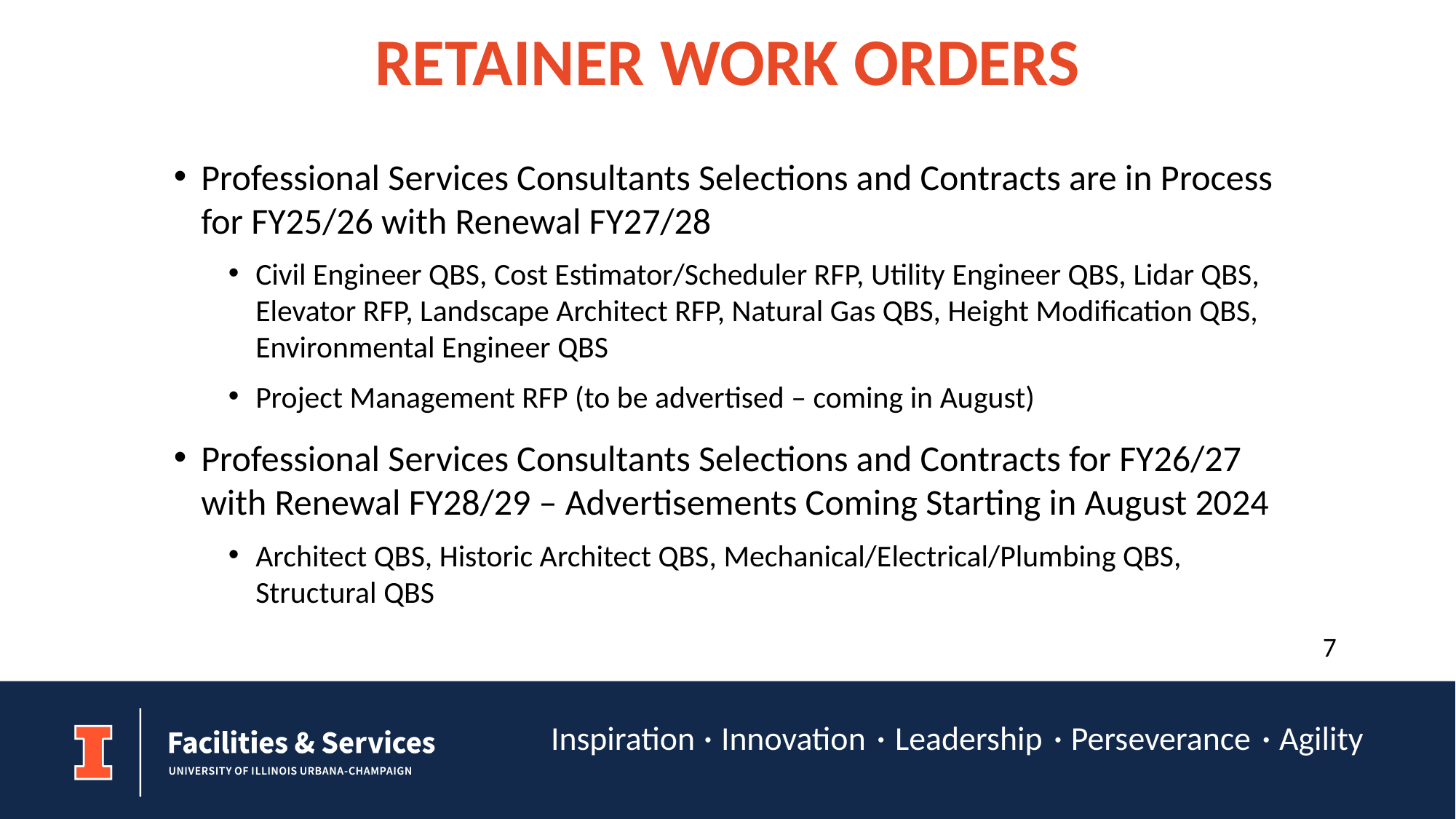

RETAINER WORK ORDERS
Professional Services Consultants Selections and Contracts are in Process for FY25/26 with Renewal FY27/28
Civil Engineer QBS, Cost Estimator/Scheduler RFP, Utility Engineer QBS, Lidar QBS, Elevator RFP, Landscape Architect RFP, Natural Gas QBS, Height Modification QBS, Environmental Engineer QBS
Project Management RFP (to be advertised – coming in August)
Professional Services Consultants Selections and Contracts for FY26/27 with Renewal FY28/29 – Advertisements Coming Starting in August 2024
Architect QBS, Historic Architect QBS, Mechanical/Electrical/Plumbing QBS, Structural QBS
7